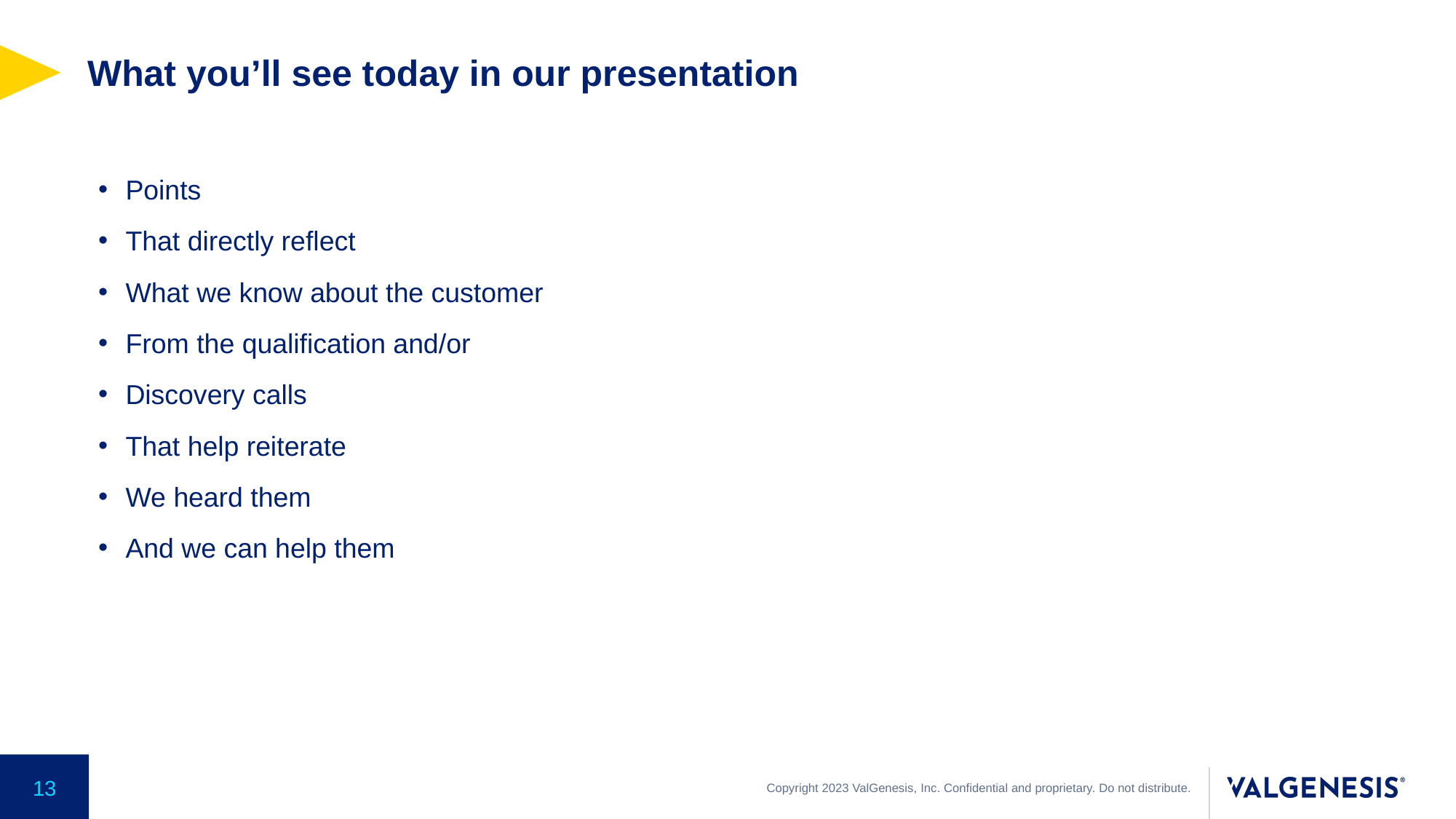

# What you’ll see today in our presentation
Points
That directly reflect
What we know about the customer
From the qualification and/or
Discovery calls
That help reiterate
We heard them
And we can help them